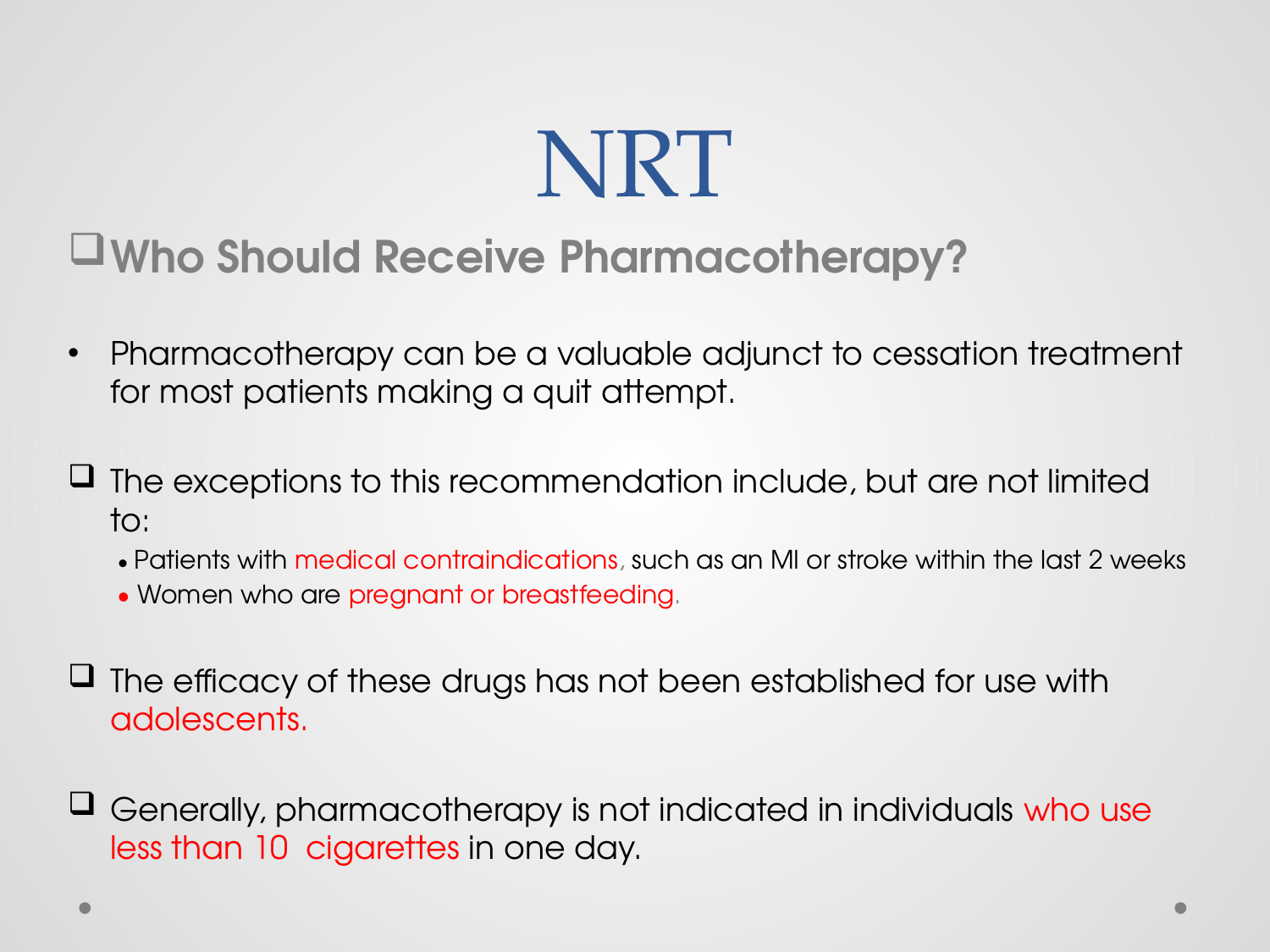

# NRT
Who Should Receive Pharmacotherapy?

Pharmacotherapy can be a valuable adjunct to cessation treatment for most patients making a quit attempt.

The exceptions to this recommendation include, but are not limited to:
• Patients with medical contraindications, such as an MI or stroke within the last 2 weeks
• Women who are pregnant or breastfeeding.

The efficacy of these drugs has not been established for use with adolescents.

Generally, pharmacotherapy is not indicated in individuals who use less than 10  cigarettes in one day.